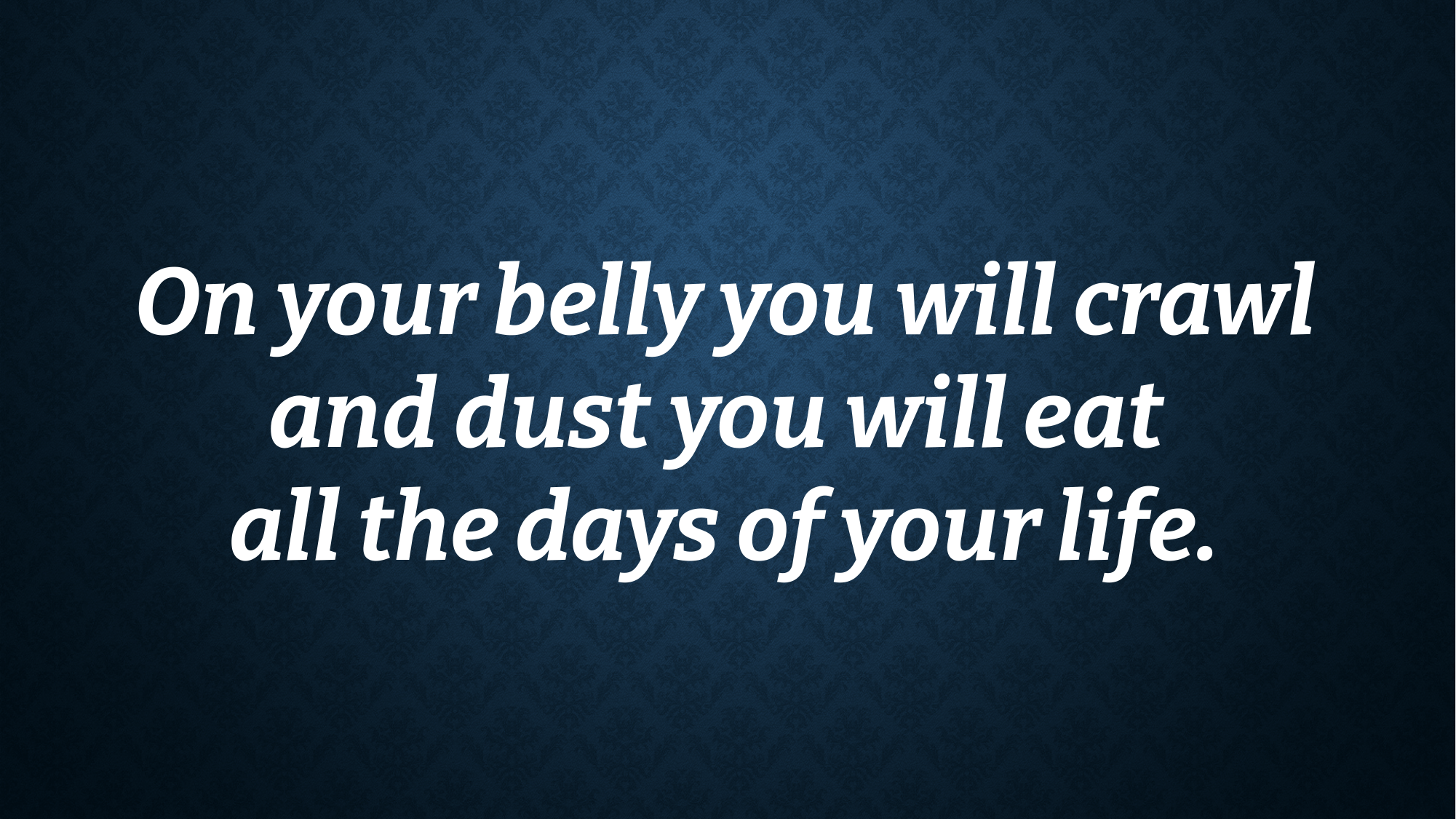

On your belly you will crawl
and dust you will eat
all the days of your life.